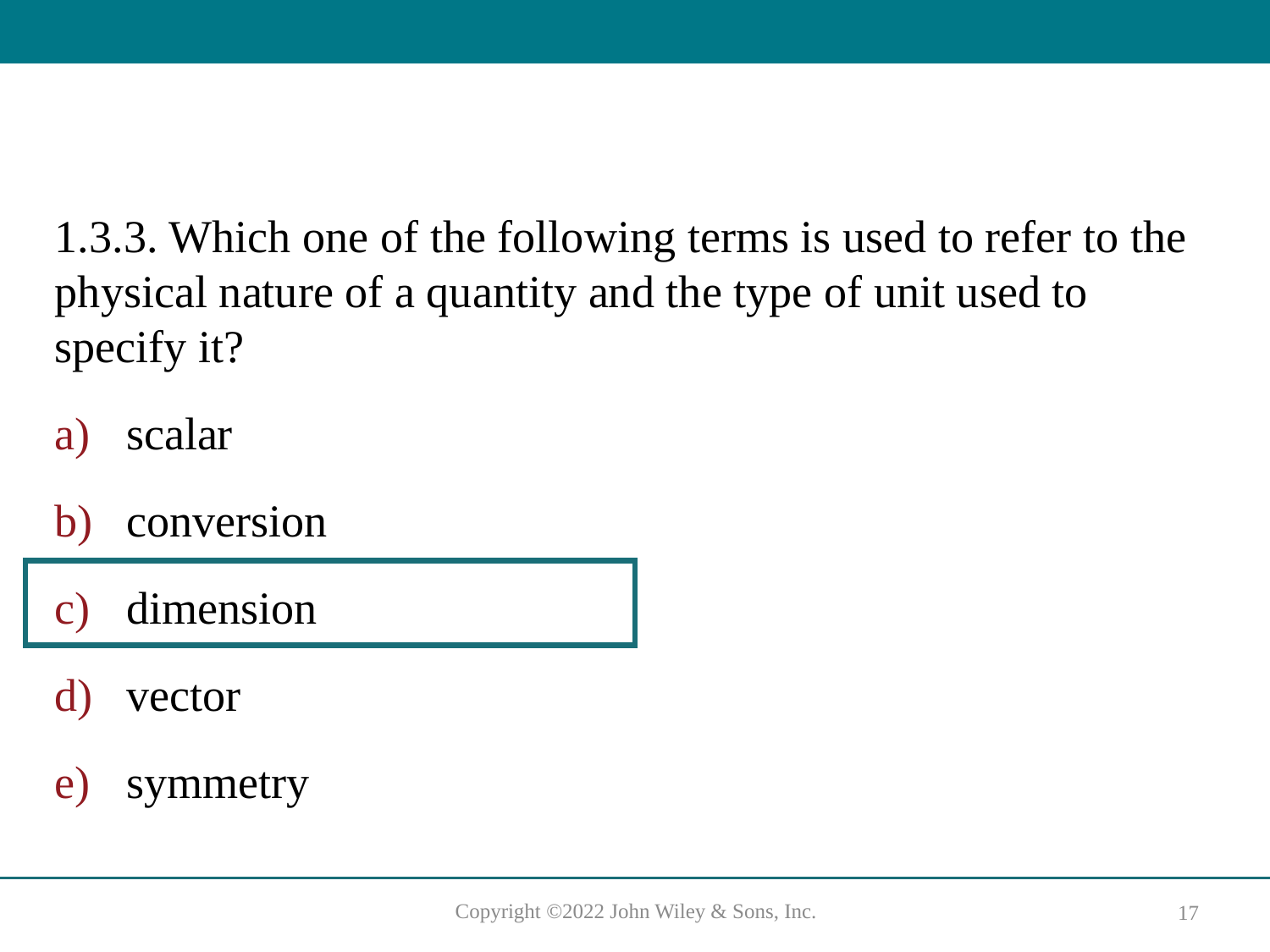

#
1.3.3. Which one of the following terms is used to refer to the physical nature of a quantity and the type of unit used to specify it?
scalar
conversion
dimension
vector
symmetry